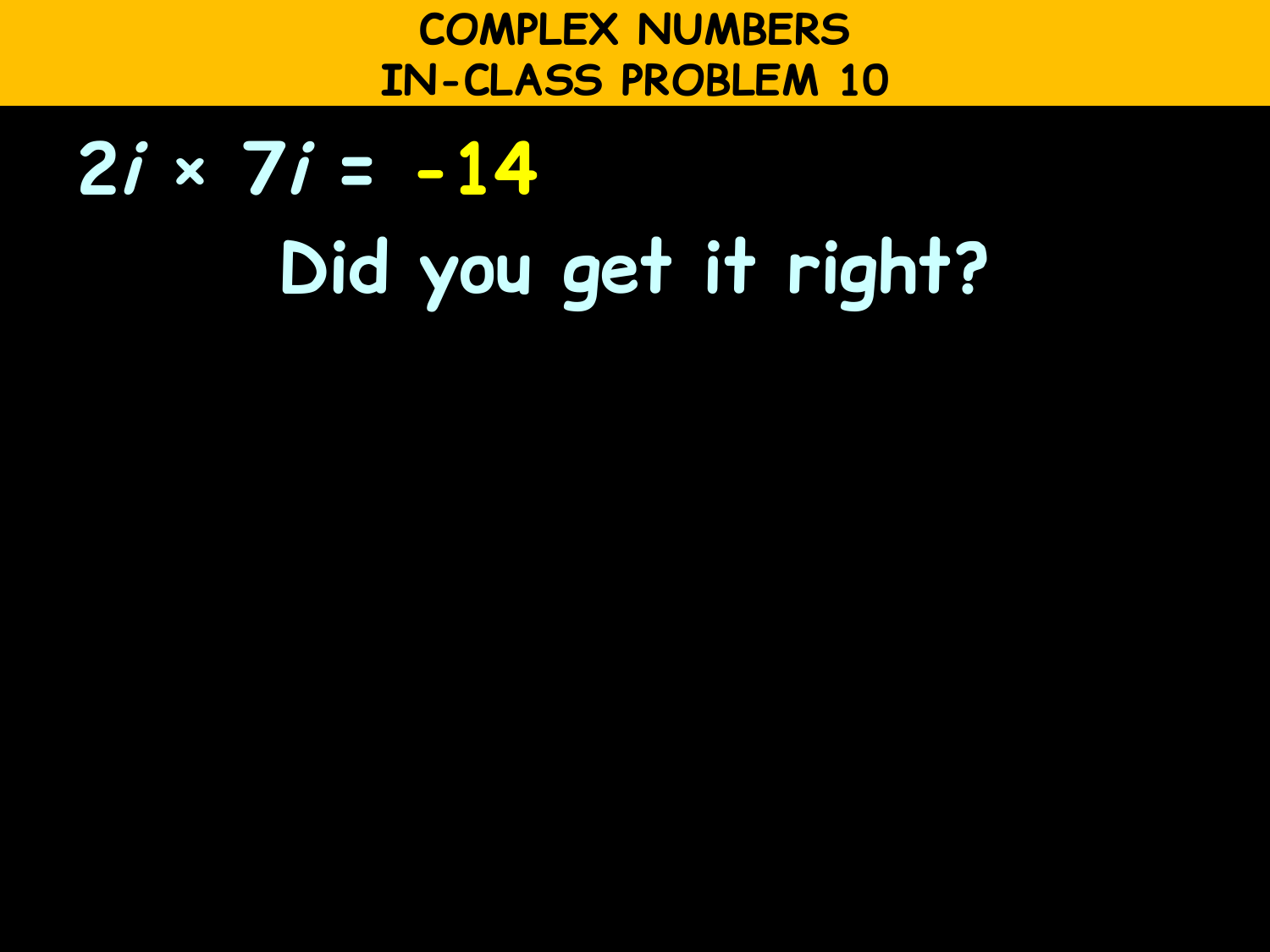

COMPLEX NUMBERS
IN-CLASS PROBLEM 10
2i × 7i = -14
Did you get it right?